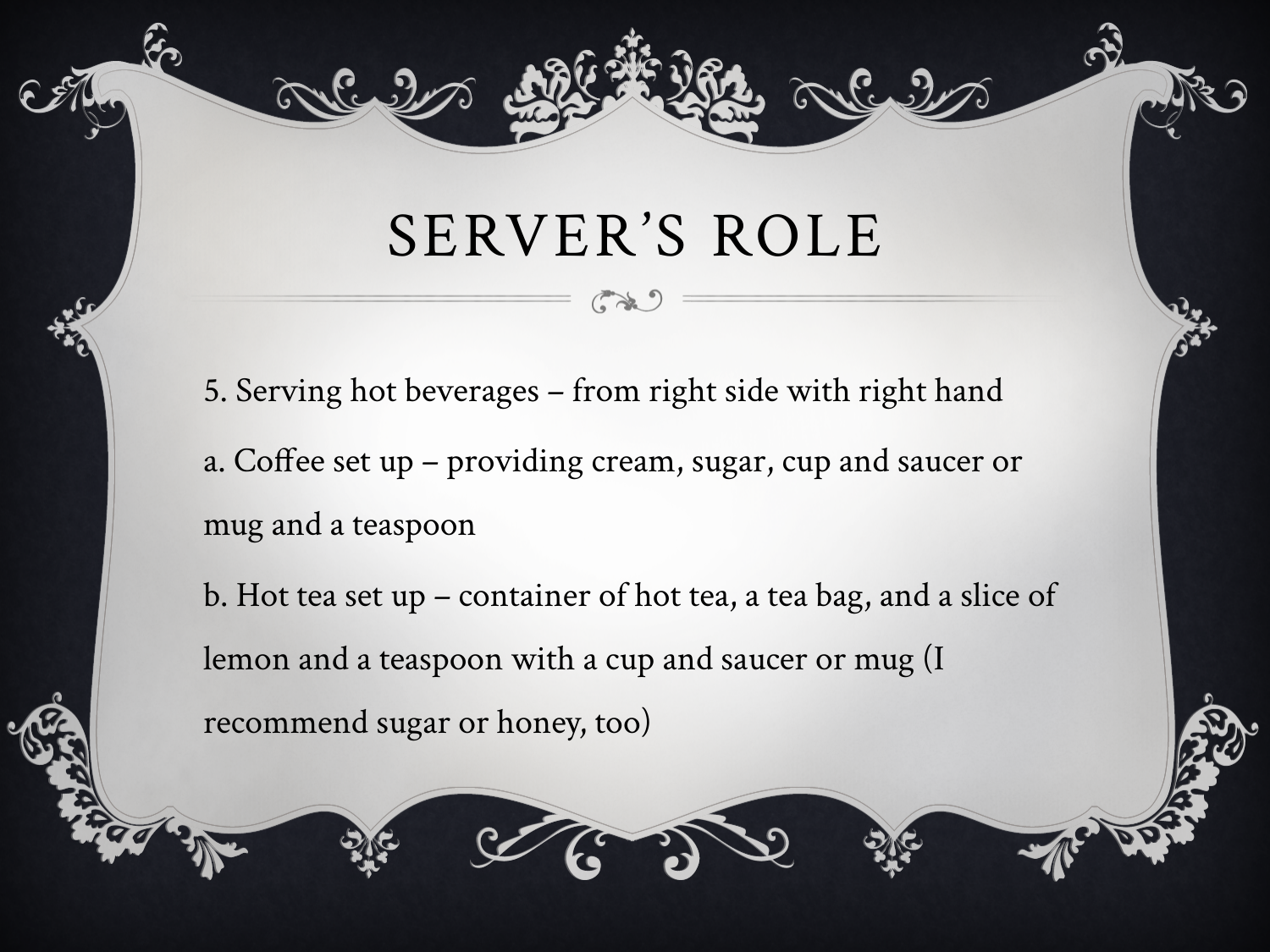

# Server’s role
5. Serving hot beverages – from right side with right hand
a. Coffee set up – providing cream, sugar, cup and saucer or mug and a teaspoon
b. Hot tea set up – container of hot tea, a tea bag, and a slice of lemon and a teaspoon with a cup and saucer or mug (I recommend sugar or honey, too)